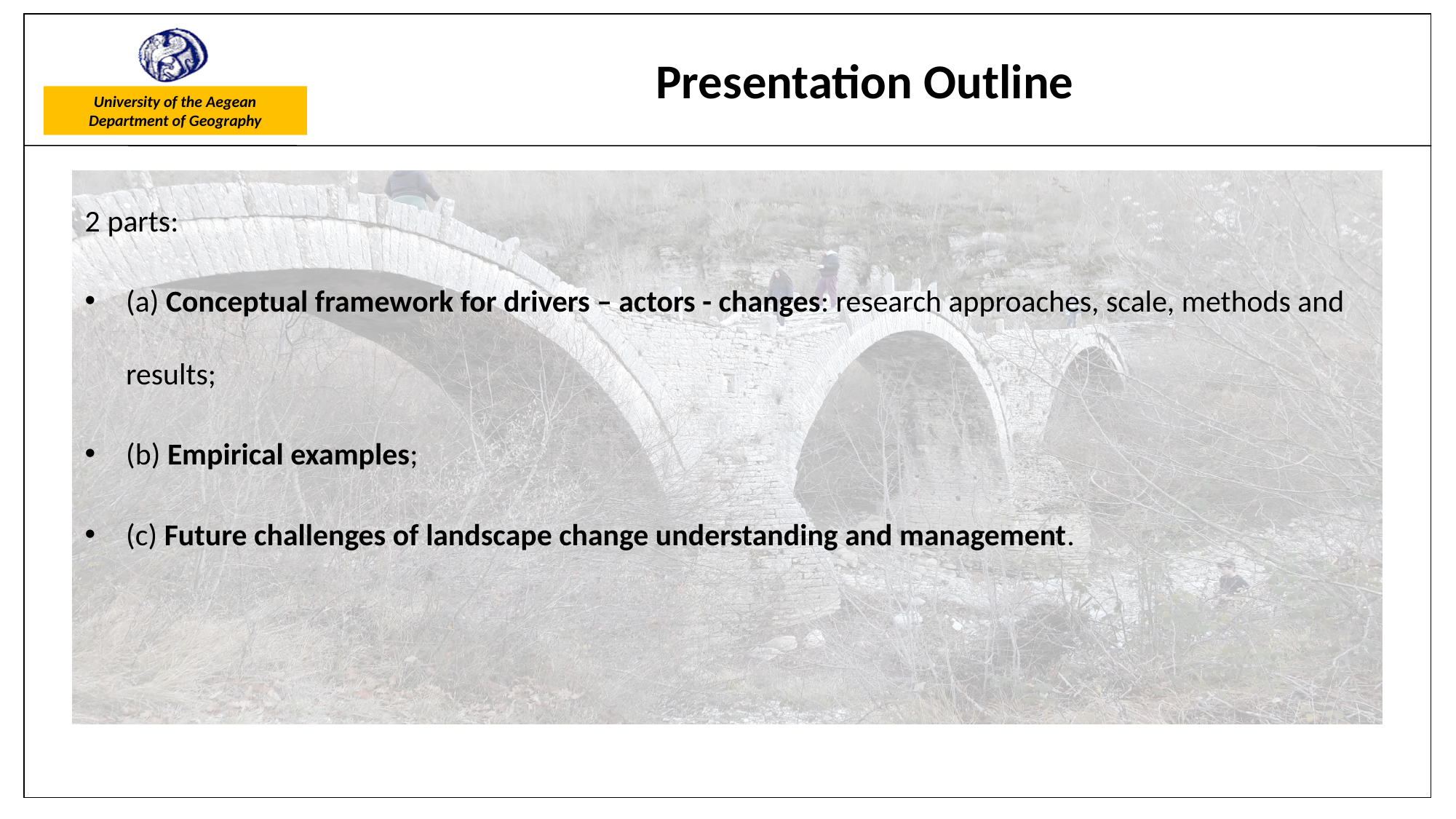

# Presentation Outline
2 parts:
(a) Conceptual framework for drivers – actors - changes: research approaches, scale, methods and results;
(b) Empirical examples;
(c) Future challenges of landscape change understanding and management.